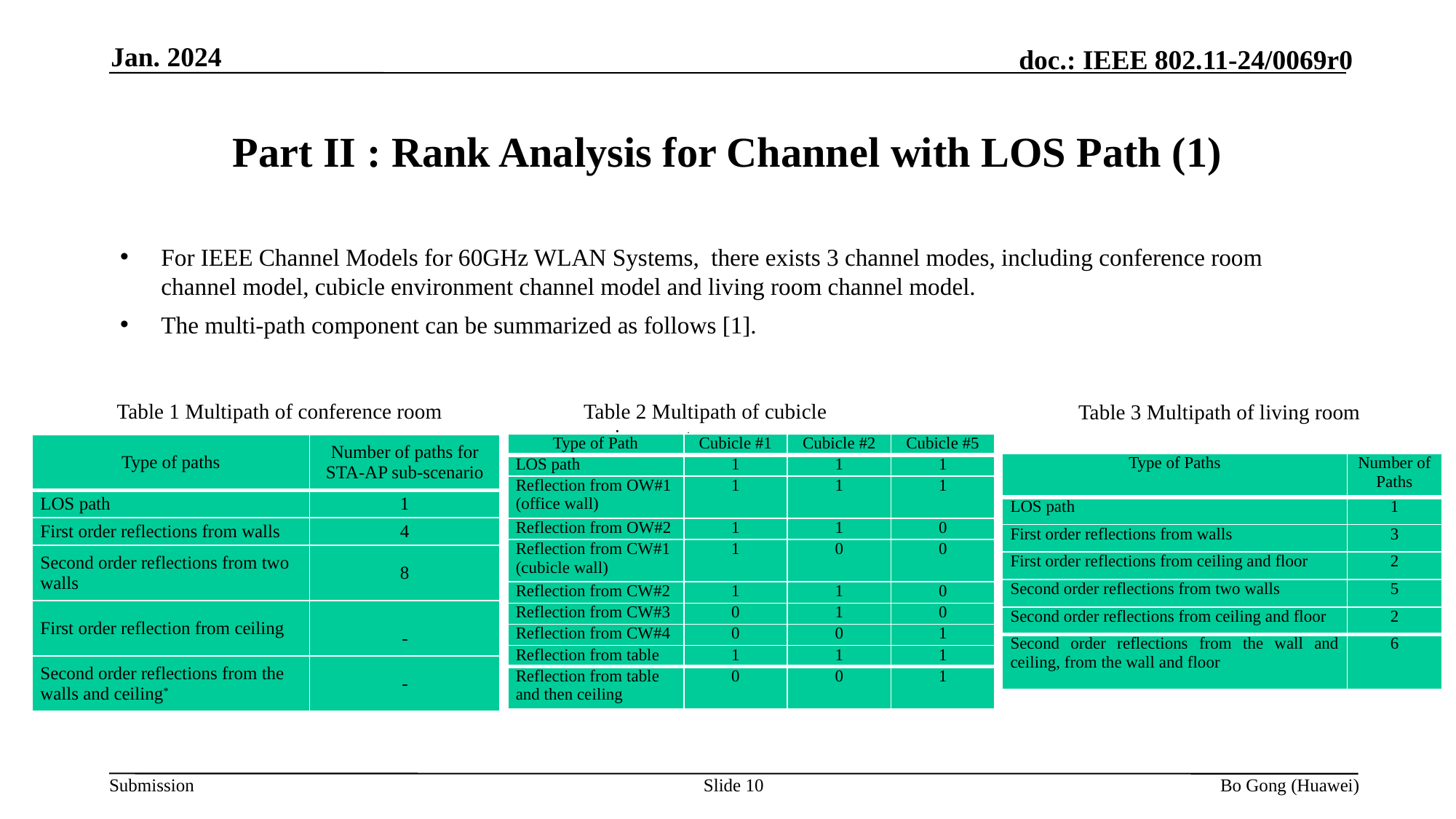

Jan. 2024
# Part II : Rank Analysis for Channel with LOS Path (1)
For IEEE Channel Models for 60GHz WLAN Systems,  there exists 3 channel modes, including conference room channel model, cubicle environment channel model and living room channel model.
The multi-path component can be summarized as follows [1].

Table 1 Multipath of conference room
Table 2 Multipath of cubicle environment
Table 3 Multipath of living room
| Type of Path | Cubicle #1 | Cubicle #2 | Cubicle #5 |
| --- | --- | --- | --- |
| LOS path | 1 | 1 | 1 |
| Reflection from OW#1 (office wall) | 1 | 1 | 1 |
| Reflection from OW#2 | 1 | 1 | 0 |
| Reflection from CW#1 (cubicle wall) | 1 | 0 | 0 |
| Reflection from CW#2 | 1 | 1 | 0 |
| Reflection from CW#3 | 0 | 1 | 0 |
| Reflection from CW#4 | 0 | 0 | 1 |
| Reflection from table | 1 | 1 | 1 |
| Reflection from table and then ceiling | 0 | 0 | 1 |
| Type of paths | Number of paths for STA-AP sub-scenario |
| --- | --- |
| LOS path | 1 |
| First order reflections from walls | 4 |
| Second order reflections from two walls | 8 |
| First order reflection from ceiling | - |
| Second order reflections from the walls and ceiling\* | - |
| Type of Paths | Number of Paths |
| --- | --- |
| LOS path | 1 |
| First order reflections from walls | 3 |
| First order reflections from ceiling and floor | 2 |
| Second order reflections from two walls | 5 |
| Second order reflections from ceiling and floor | 2 |
| Second order reflections from the wall and ceiling, from the wall and floor | 6 |
Slide 10
Bo Gong (Huawei)